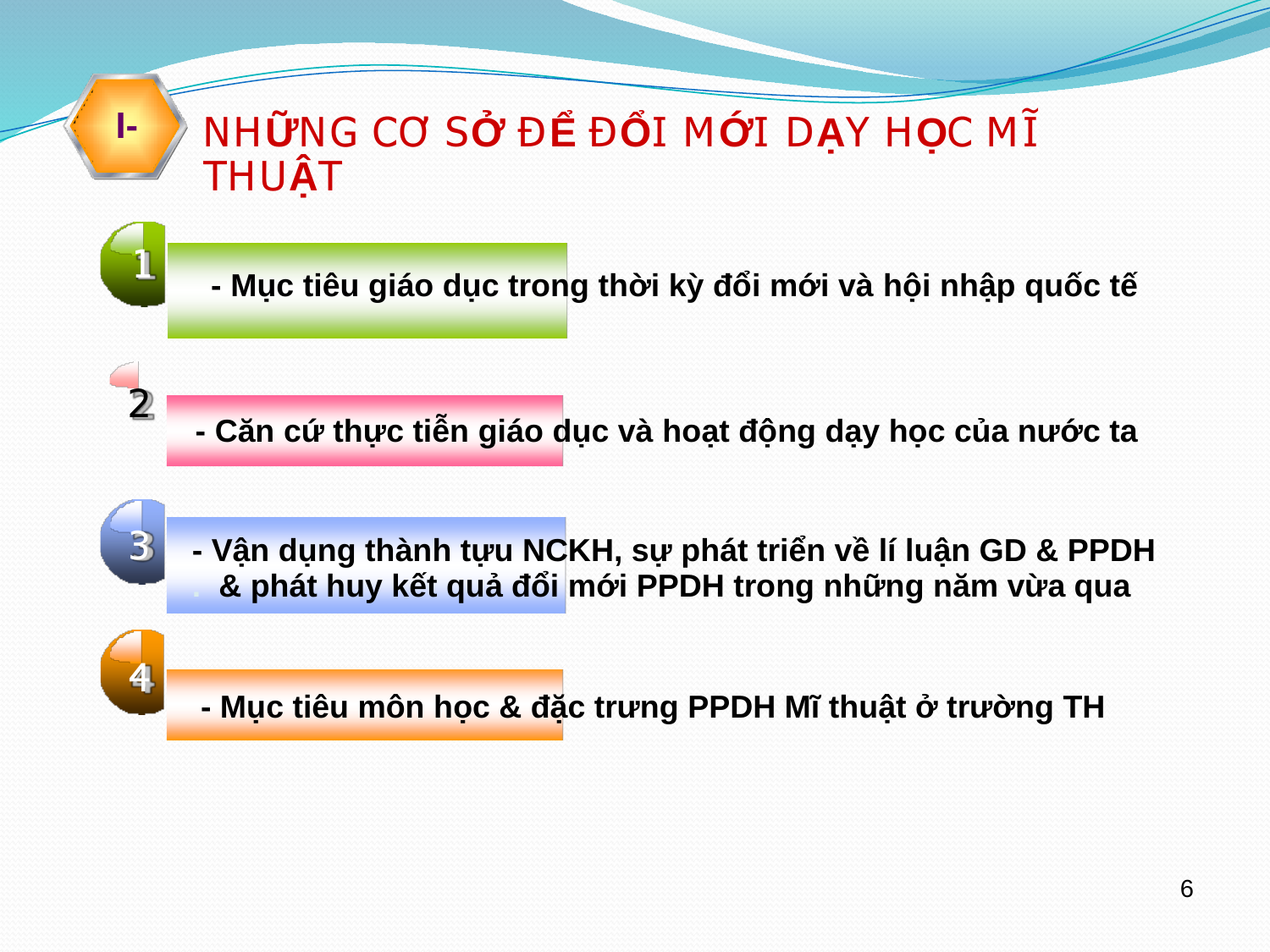

I-
NHỮNG CƠ SỞ ĐỂ ĐỔI MỚI DẠY HỌC MĨ THUẬT

1
- Mục tiêu giáo dục trong thời kỳ đổi mới và hội nhập quốc tế

2

- Căn cứ thực tiễn giáo dục và hoạt động dạy học của nước ta

3
- Vận dụng thành tựu NCKH, sự phát triển về lí luận GD & PPDH
.  & phát huy kết quả đổi mới PPDH trong những năm vừa qua

4

- Mục tiêu môn học & đặc trưng PPDH Mĩ thuật ở trường TH
6